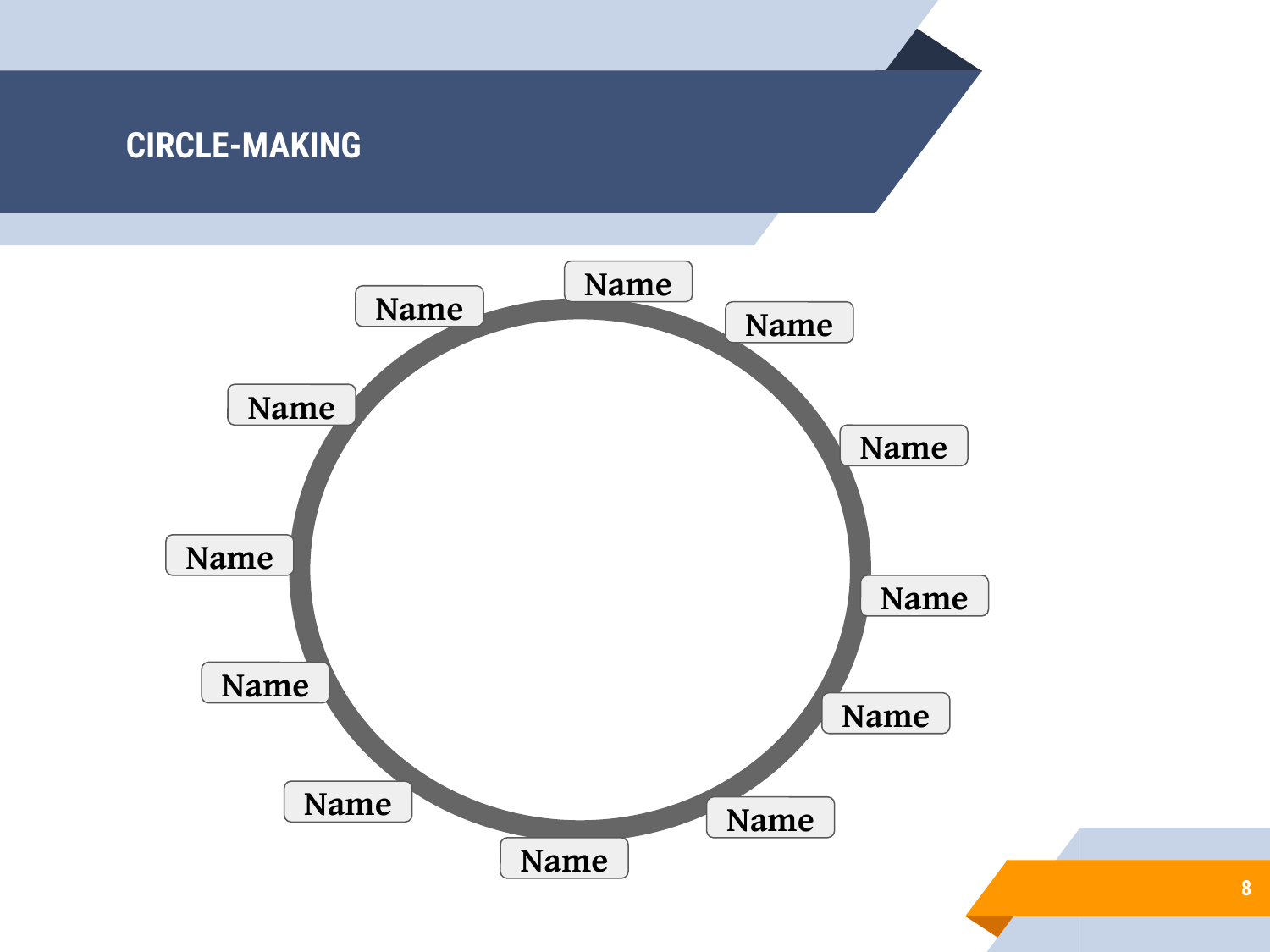

# CIRCLE-MAKING
Name
Name
Name

Name
Name
Name
Name
Name
Name
Name
Name
Name
8